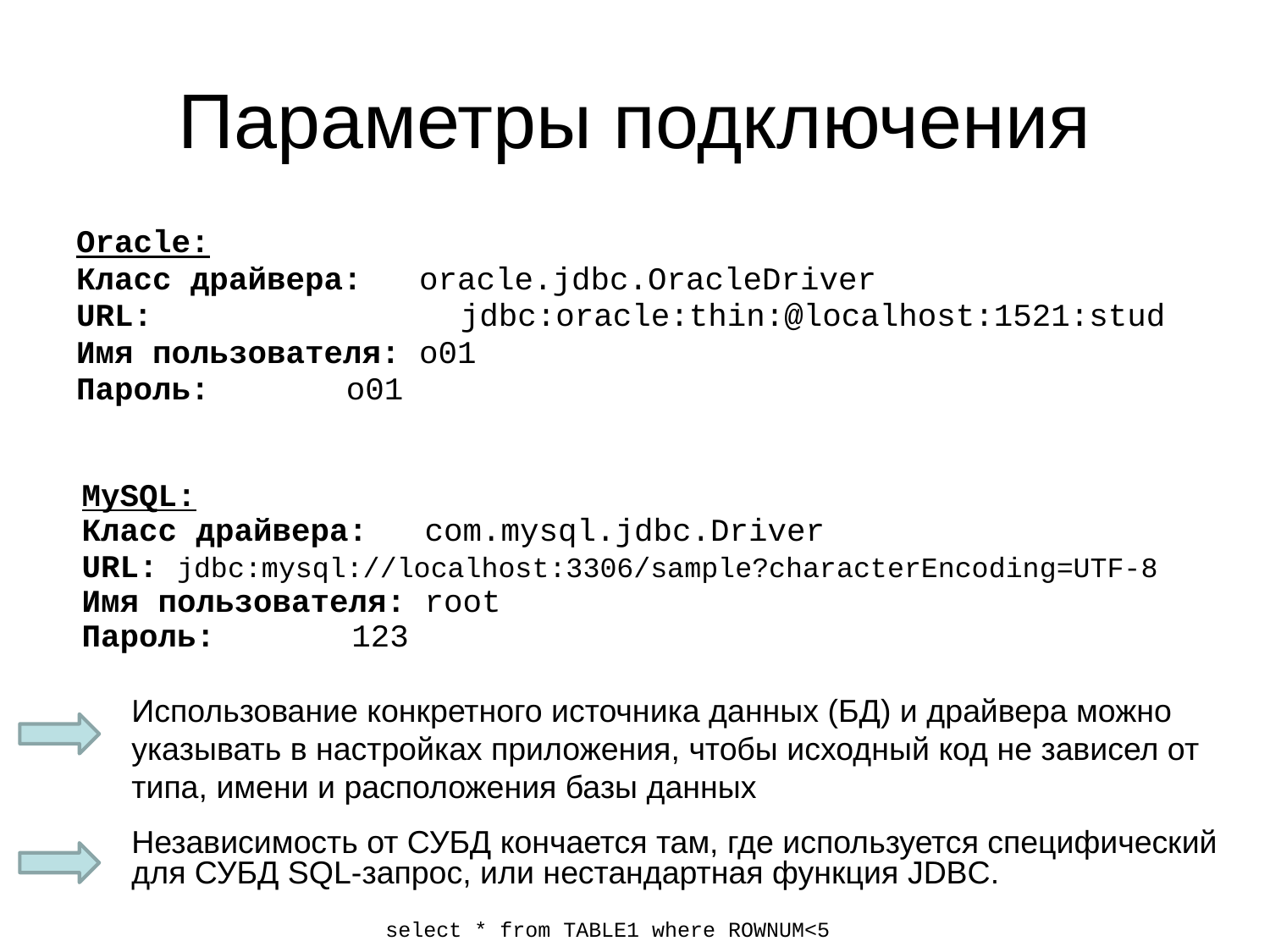

# Параметры подключения
Oracle:
Класс драйвера:   oracle.jdbc.OracleDriver
URL: 	           jdbc:oracle:thin:@localhost:1521:stud
Имя пользователя: o01
Пароль:	     o01

MySQL:
Класс драйвера:   com.mysql.jdbc.Driver
URL: jdbc:mysql://localhost:3306/sample?characterEncoding=UTF-8
Имя пользователя: root
Пароль:	     123
Использование конкретного источника данных (БД) и драйвера можно указывать в настройках приложения, чтобы исходный код не зависел от типа, имени и расположения базы данных

Независимость от СУБД кончается там, где используется специфический для СУБД SQL-запрос, или нестандартная функция JDBC.

		select * from TABLE1 where ROWNUM<5